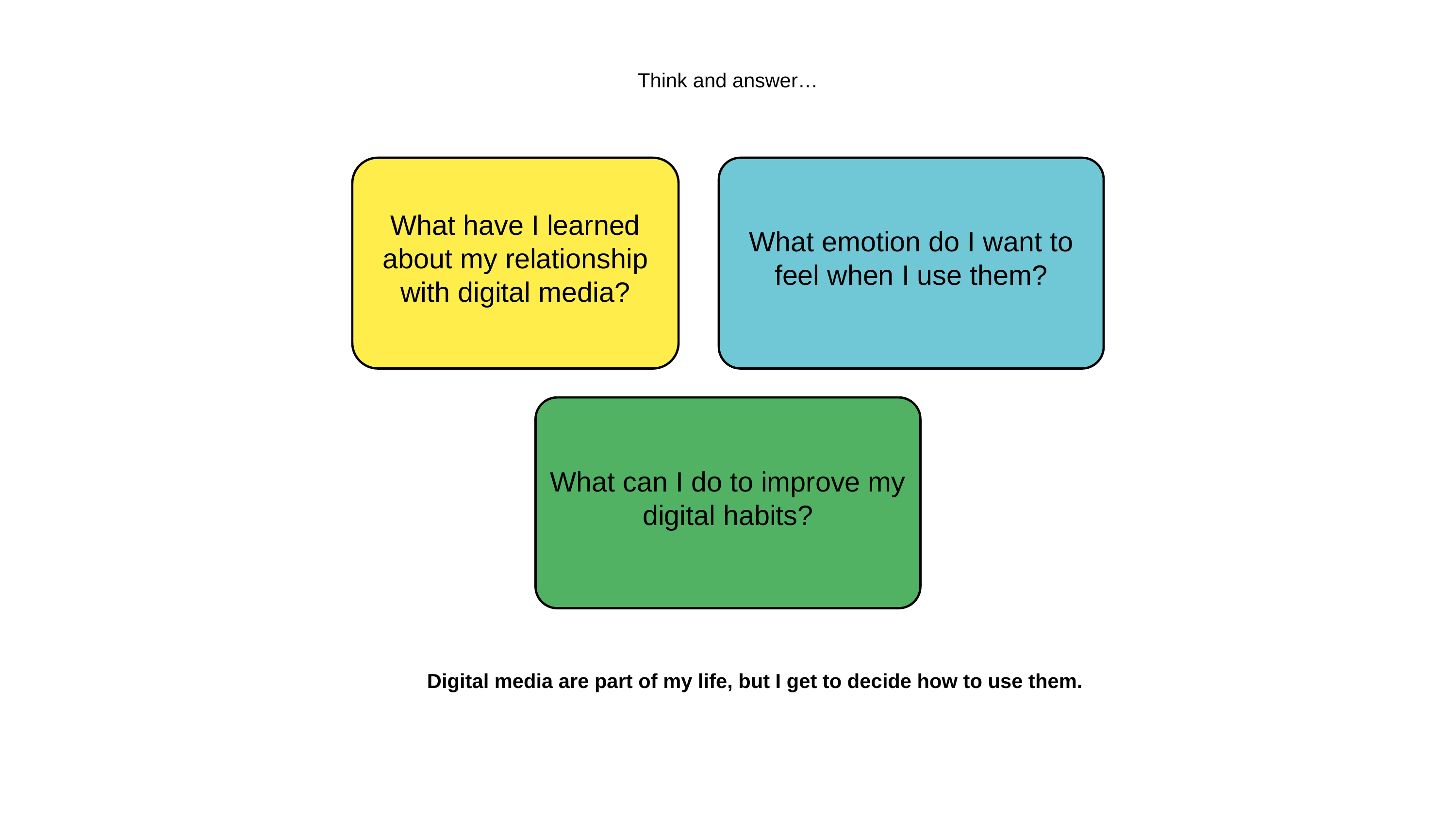

Think and answer…

What have I learned about my relationship with digital media?

What emotion do I want to feel when I use them?

What can I do to improve my digital habits?
Digital media are part of my life, but I get to decide how to use them.